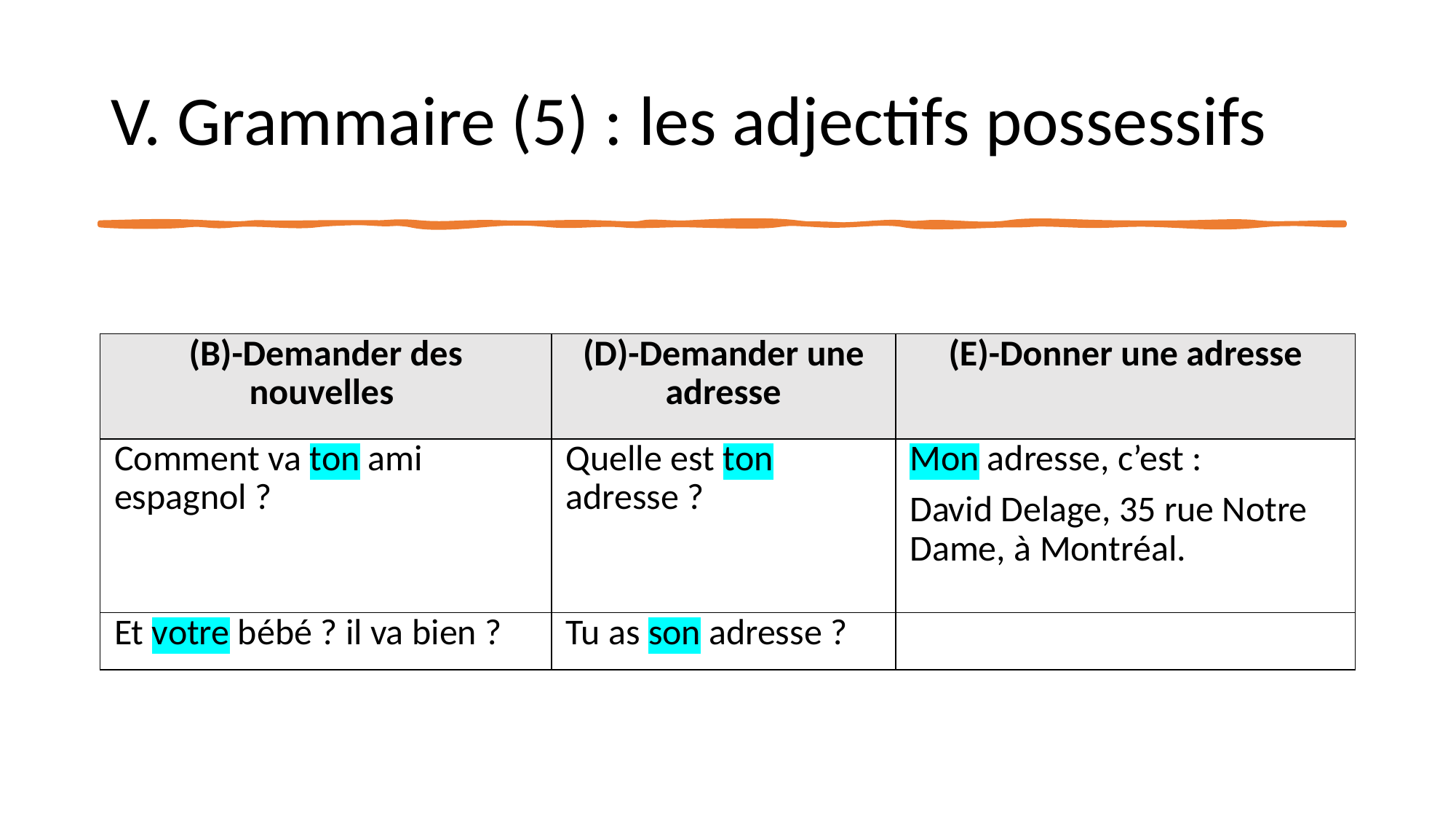

# V. Grammaire (5) : les adjectifs possessifs

| (B)-Demander des nouvelles | (D)-Demander une adresse | (E)-Donner une adresse |
| --- | --- | --- |
| Comment va ton ami espagnol ? | Quelle est ton adresse ? | Mon adresse, c’est : David Delage, 35 rue Notre Dame, à Montréal. |
| Et votre bébé ? il va bien ? | Tu as son adresse ? |  |